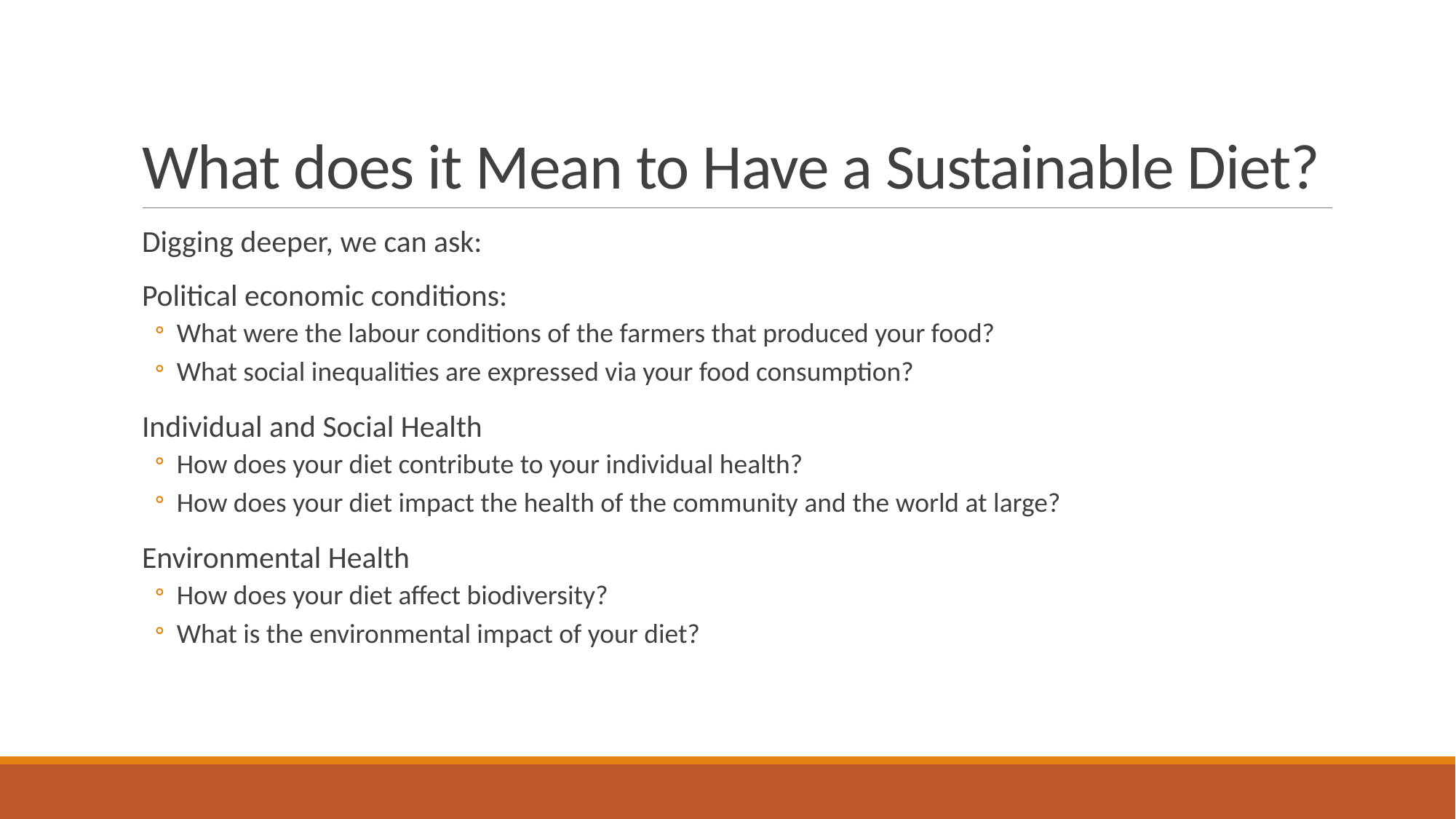

# What does it Mean to Have a Sustainable Diet?
Digging deeper, we can ask:
Political economic conditions:
What were the labour conditions of the farmers that produced your food?
What social inequalities are expressed via your food consumption?
Individual and Social Health
How does your diet contribute to your individual health?
How does your diet impact the health of the community and the world at large?
Environmental Health
How does your diet affect biodiversity?
What is the environmental impact of your diet?